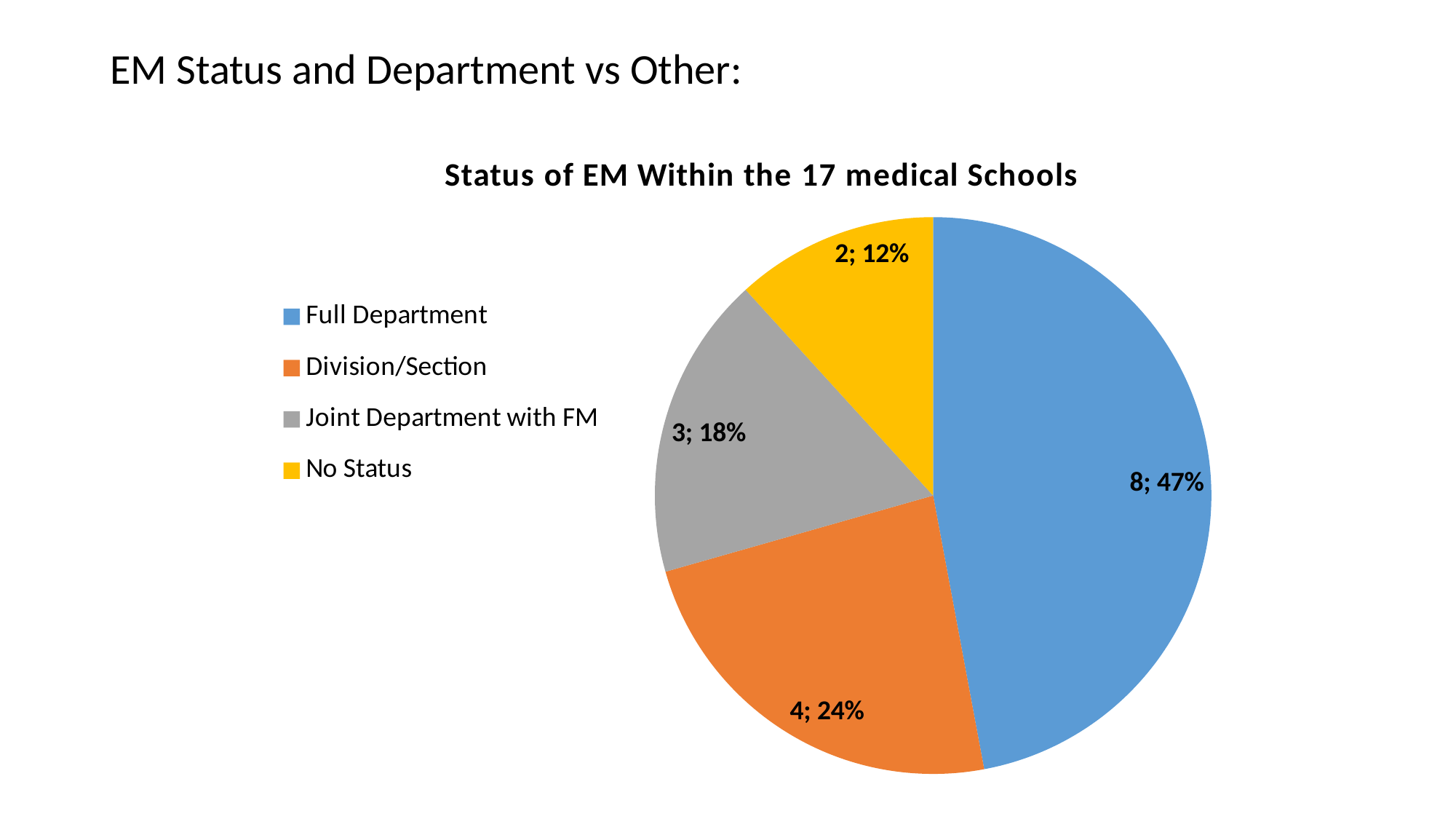

# EM Status and Department vs Other:

### Chart: Status of EM Within the 17 medical Schools

| Category |  |
|---|---|
| Full Department | 8.0 |
| Division/Section | 4.0 |
| Joint Department with FM | 3.0 |
| No Status | 2.0 |